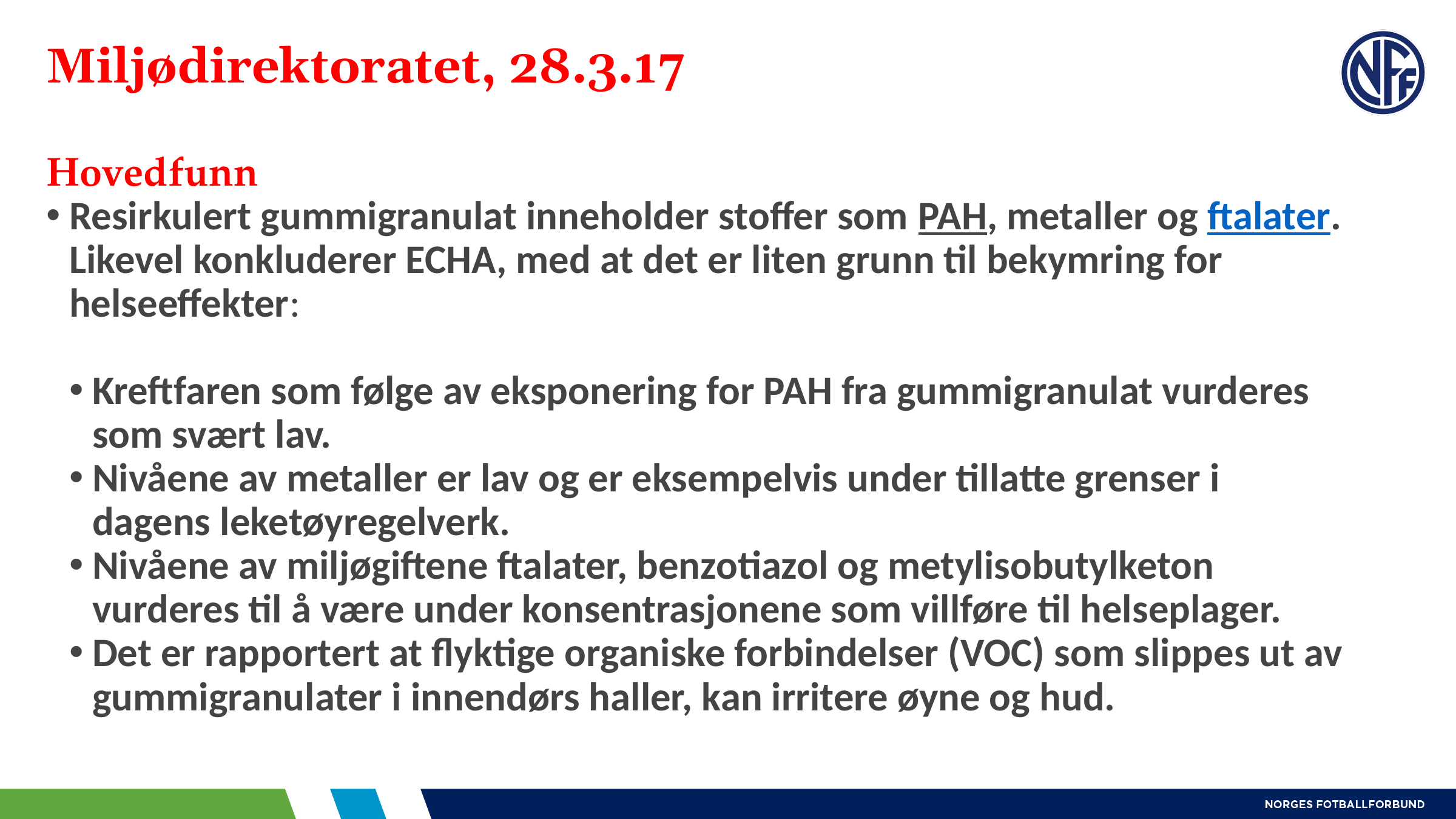

Miljødirektoratet, 28.3.17

Hovedfunn
Resirkulert gummigranulat inneholder stoffer som PAH, metaller og ftalater. Likevel konkluderer ECHA, med at det er liten grunn til bekymring for helseeffekter:

Kreftfaren som følge av eksponering for PAH fra gummigranulat vurderes som svært lav.
Nivåene av metaller er lav og er eksempelvis under tillatte grenser i dagens leketøyregelverk.
Nivåene av miljøgiftene ftalater, benzotiazol og metylisobutylketon vurderes til å være under konsentrasjonene som villføre til helseplager.
Det er rapportert at flyktige organiske forbindelser (VOC) som slippes ut av gummigranulater i innendørs haller, kan irritere øyne og hud.